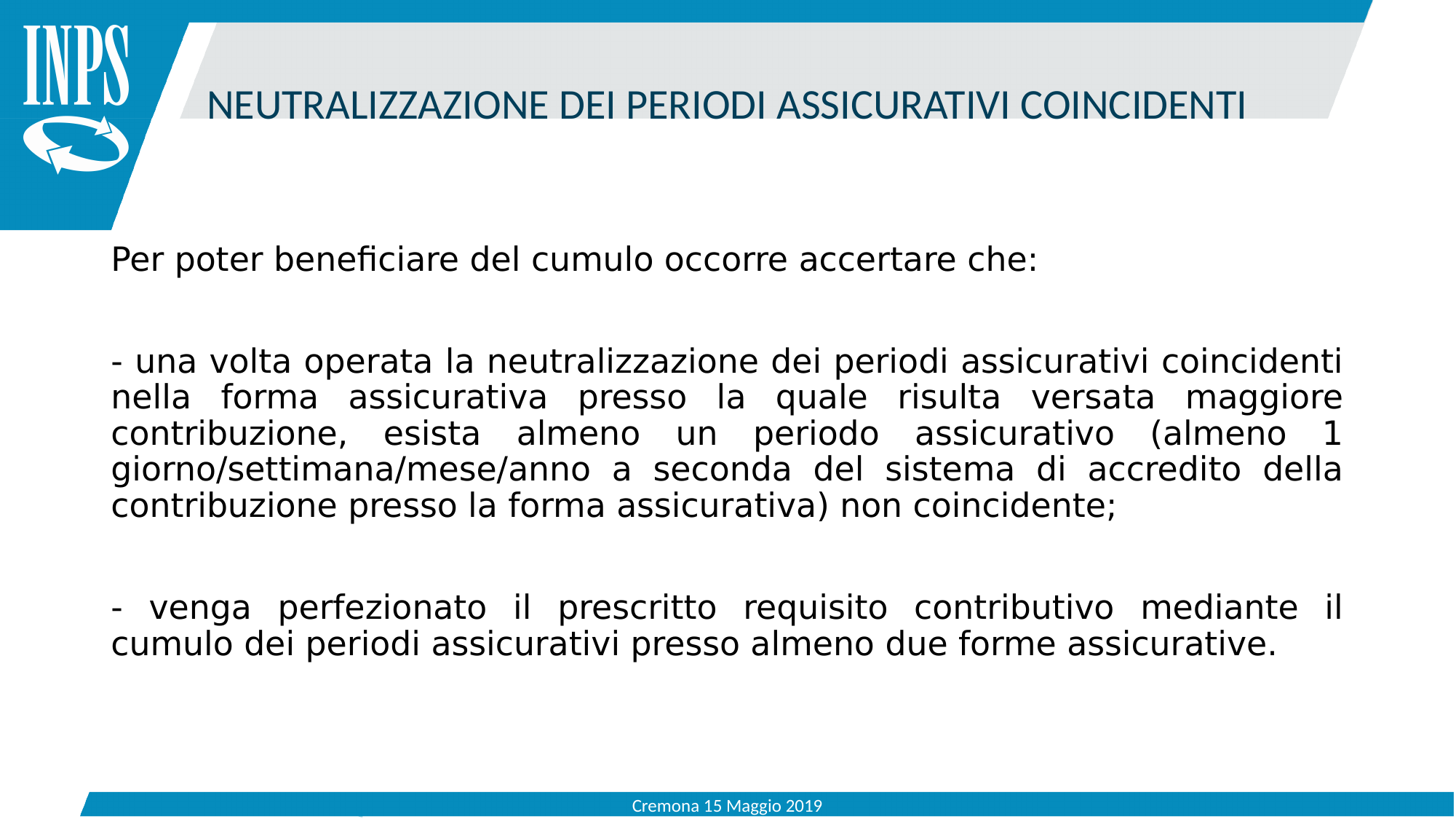

NEUTRALIZZAZIONE DEI PERIODI ASSICURATIVI COINCIDENTI
Per poter beneficiare del cumulo occorre accertare che:

- una volta operata la neutralizzazione dei periodi assicurativi coincidenti nella forma assicurativa presso la quale risulta versata maggiore contribuzione, esista almeno un periodo assicurativo (almeno 1 giorno/settimana/mese/anno a seconda del sistema di accredito della contribuzione presso la forma assicurativa) non coincidente;

- venga perfezionato il prescritto requisito contributivo mediante il cumulo dei periodi assicurativi presso almeno due forme assicurative.

Cremona 15 Maggio 2019